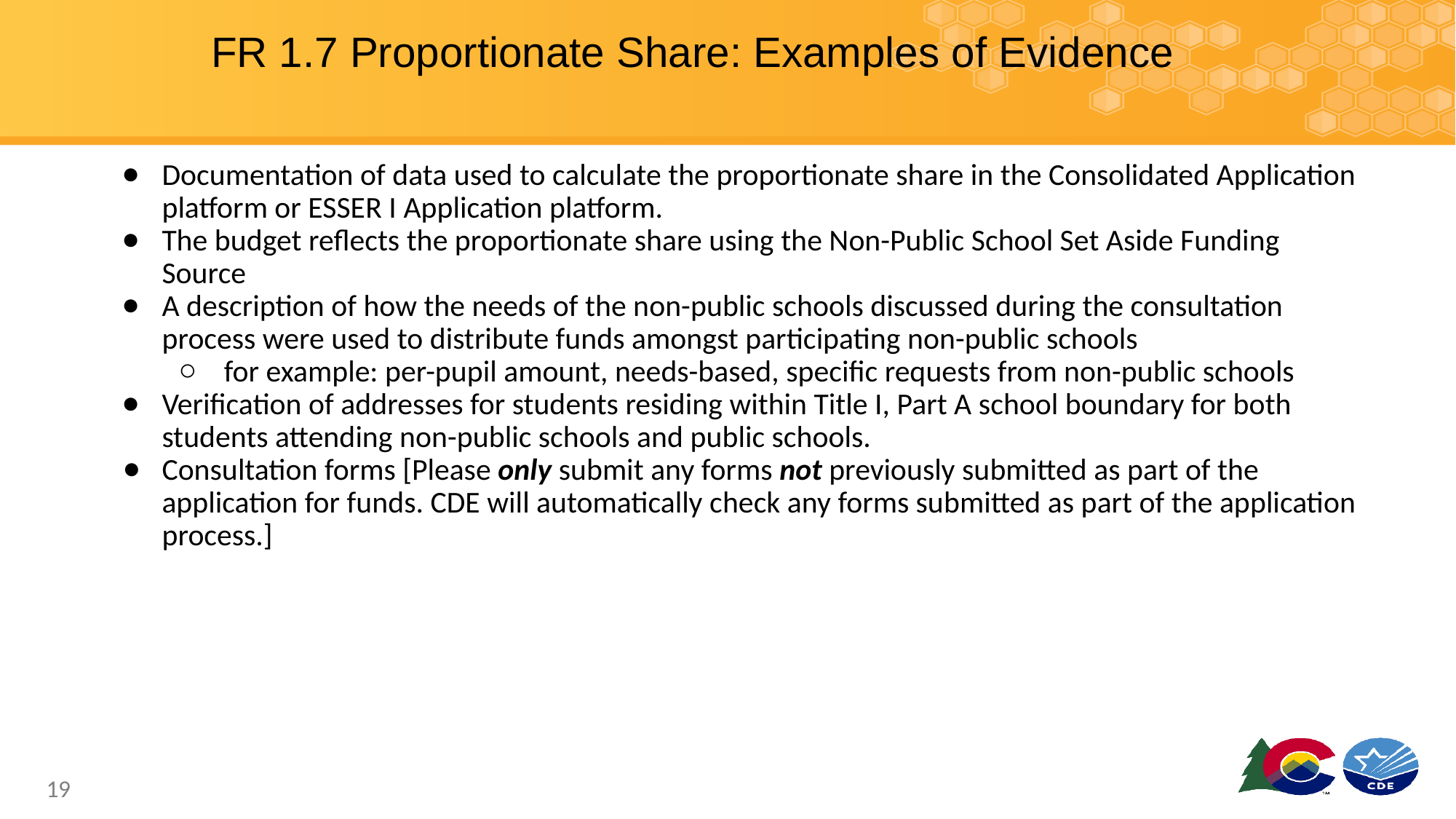

# FR 1.7 Proportionate Share: Examples of Evidence
Documentation of data used to calculate the proportionate share in the Consolidated Application platform or ESSER I Application platform.
The budget reflects the proportionate share using the Non-Public School Set Aside Funding Source
A description of how the needs of the non-public schools discussed during the consultation process were used to distribute funds amongst participating non-public schools
 for example: per-pupil amount, needs-based, specific requests from non-public schools
Verification of addresses for students residing within Title I, Part A school boundary for both students attending non-public schools and public schools.
Consultation forms [Please only submit any forms not previously submitted as part of the application for funds. CDE will automatically check any forms submitted as part of the application process.]

19